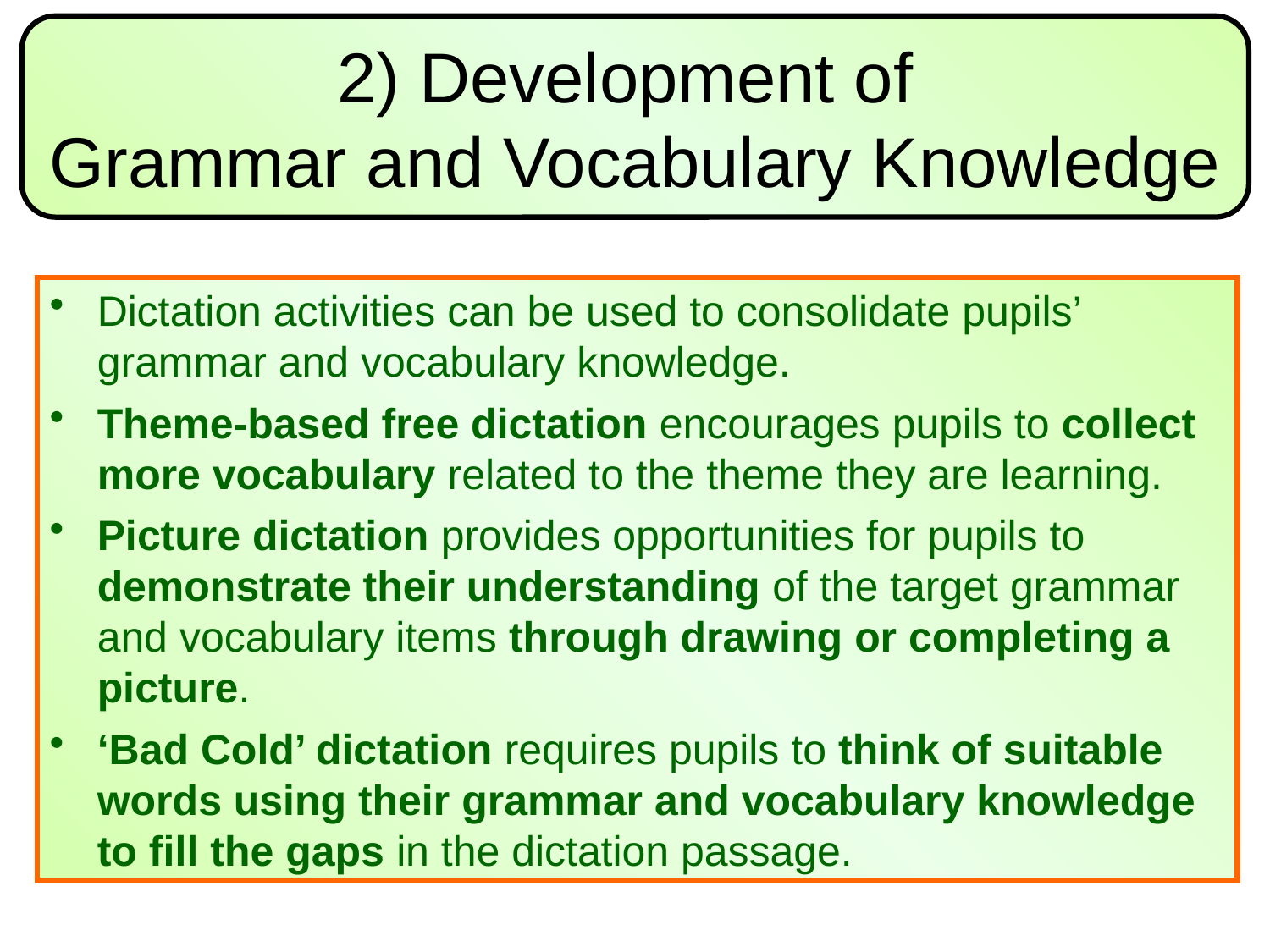

2) Development of
Grammar and Vocabulary Knowledge
Dictation activities can be used to consolidate pupils’ grammar and vocabulary knowledge.
Theme-based free dictation encourages pupils to collect more vocabulary related to the theme they are learning.
Picture dictation provides opportunities for pupils to demonstrate their understanding of the target grammar and vocabulary items through drawing or completing a picture.
‘Bad Cold’ dictation requires pupils to think of suitable words using their grammar and vocabulary knowledge to fill the gaps in the dictation passage.